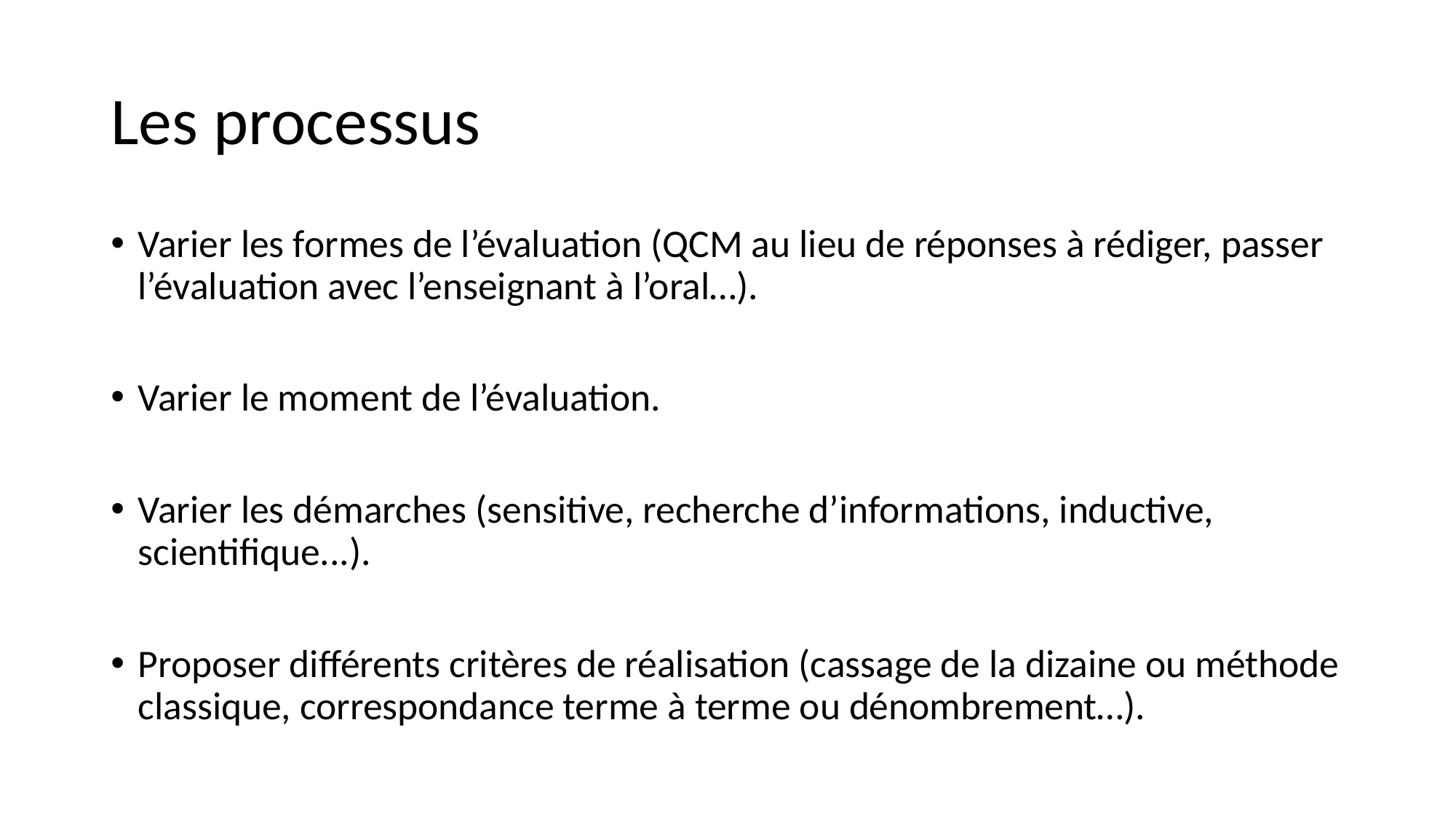

# Les processus
Varier les formes de l’évaluation (QCM au lieu de réponses à rédiger, passer l’évaluation avec l’enseignant à l’oral…).

Varier le moment de l’évaluation.

Varier les démarches (sensitive, recherche d’informations, inductive, scientifique...).

Proposer différents critères de réalisation (cassage de la dizaine ou méthode classique, correspondance terme à terme ou dénombrement…).